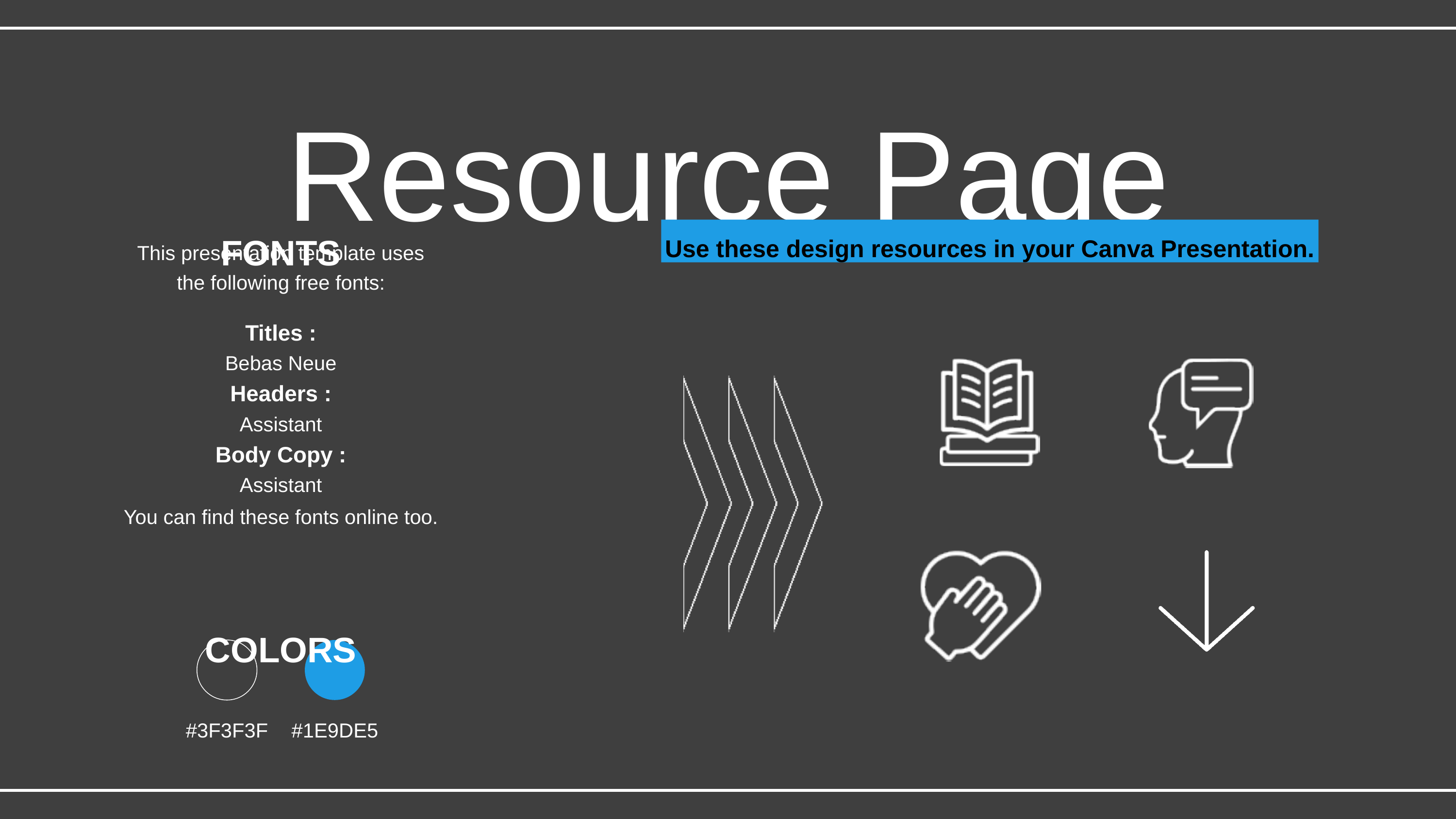

Resource Page
FONTS
Use these design resources in your Canva Presentation.
This presentation template uses the following free fonts:
Titles :
Bebas Neue

Headers :
Assistant

Body Copy :
Assistant
You can find these fonts online too.

COLORS

#3F3F3F
#1E9DE5